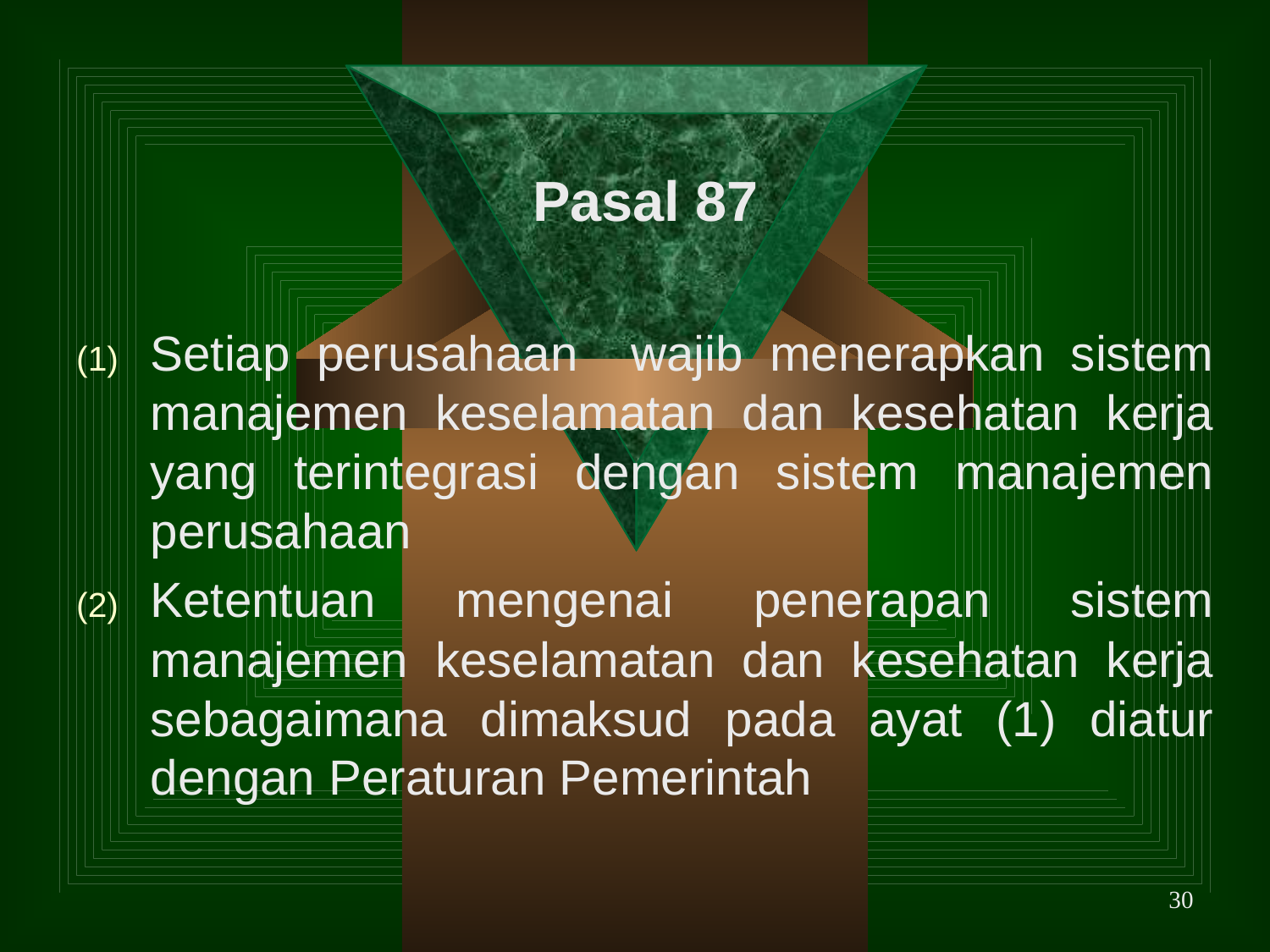

Pasal 87

Setiap perusahaan  wajib menerapkan sistem manajemen keselamatan dan kesehatan kerja yang terintegrasi dengan sistem manajemen perusahaan
Ketentuan mengenai penerapan sistem manajemen keselamatan dan kesehatan kerja sebagaimana dimaksud pada ayat (1) diatur dengan Peraturan Pemerintah

30